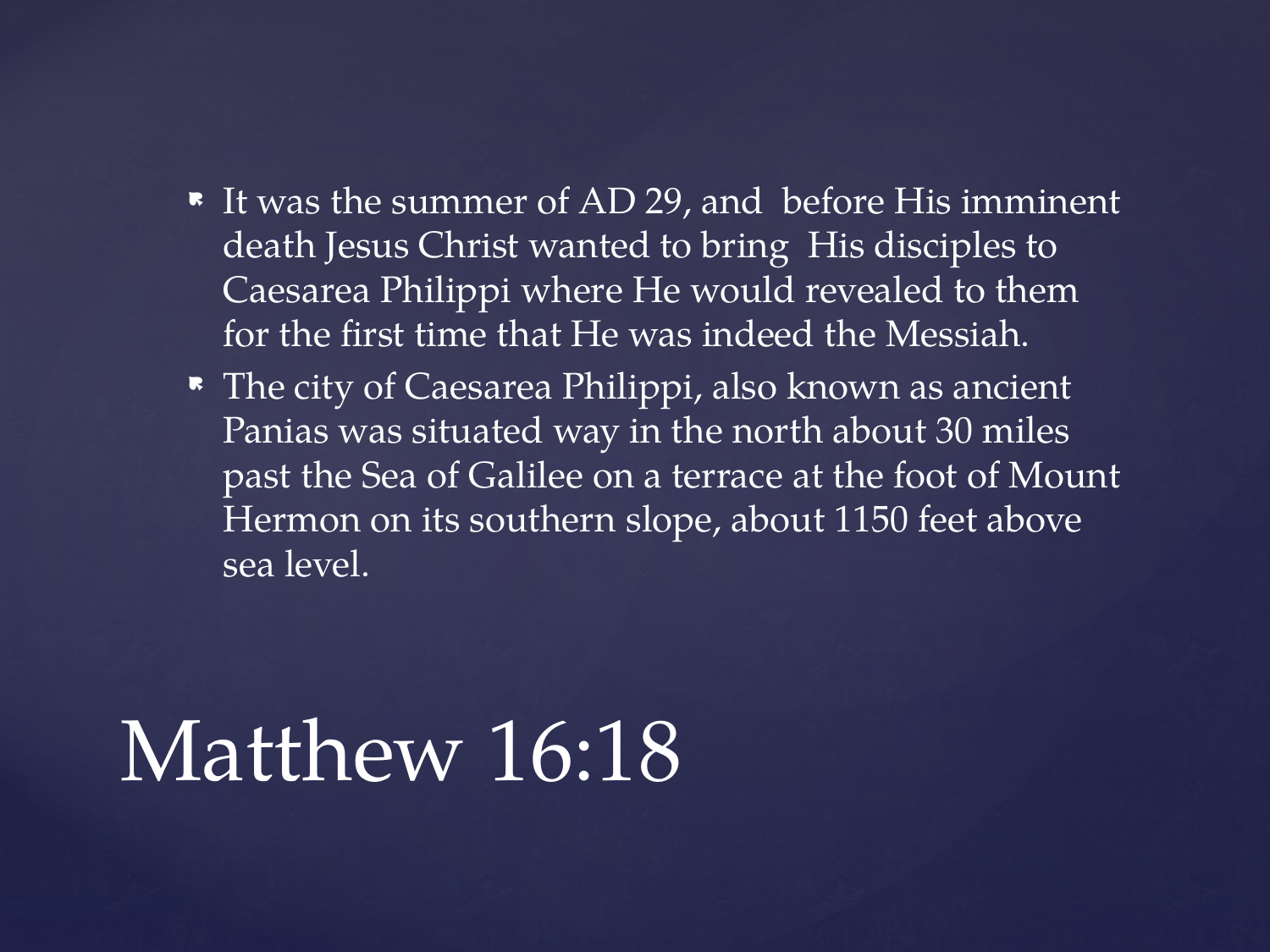

It was the summer of AD 29, and  before His imminent death Jesus Christ wanted to bring  His disciples to Caesarea Philippi where He would revealed to them for the first time that He was indeed the Messiah.
The city of Caesarea Philippi, also known as ancient Panias was situated way in the north about 30 miles past the Sea of Galilee on a terrace at the foot of Mount Hermon on its southern slope, about 1150 feet above sea level.
# Matthew 16:18